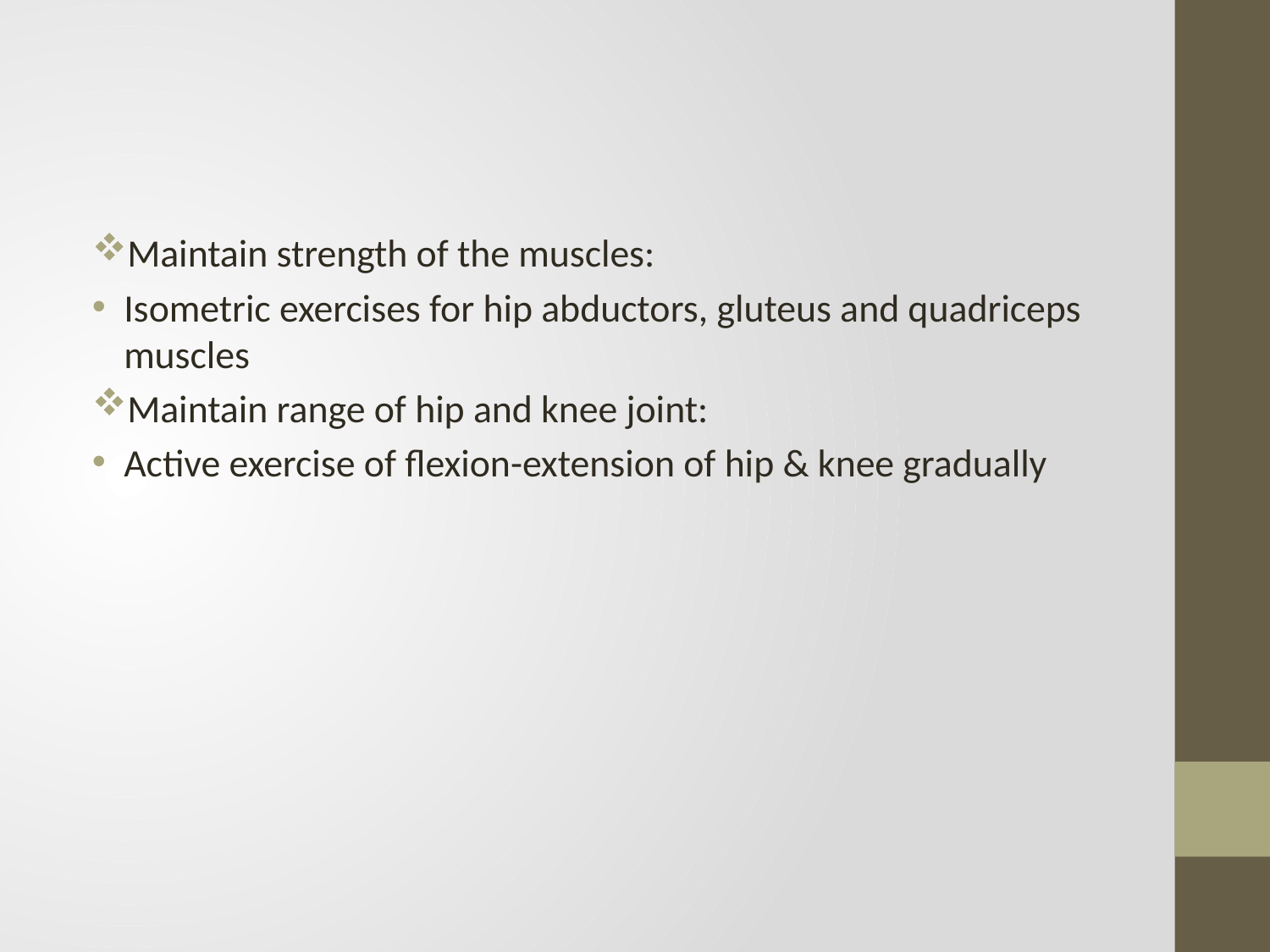

#
Maintain strength of the muscles:
Isometric exercises for hip abductors, gluteus and quadriceps muscles
Maintain range of hip and knee joint:
Active exercise of flexion-extension of hip & knee gradually